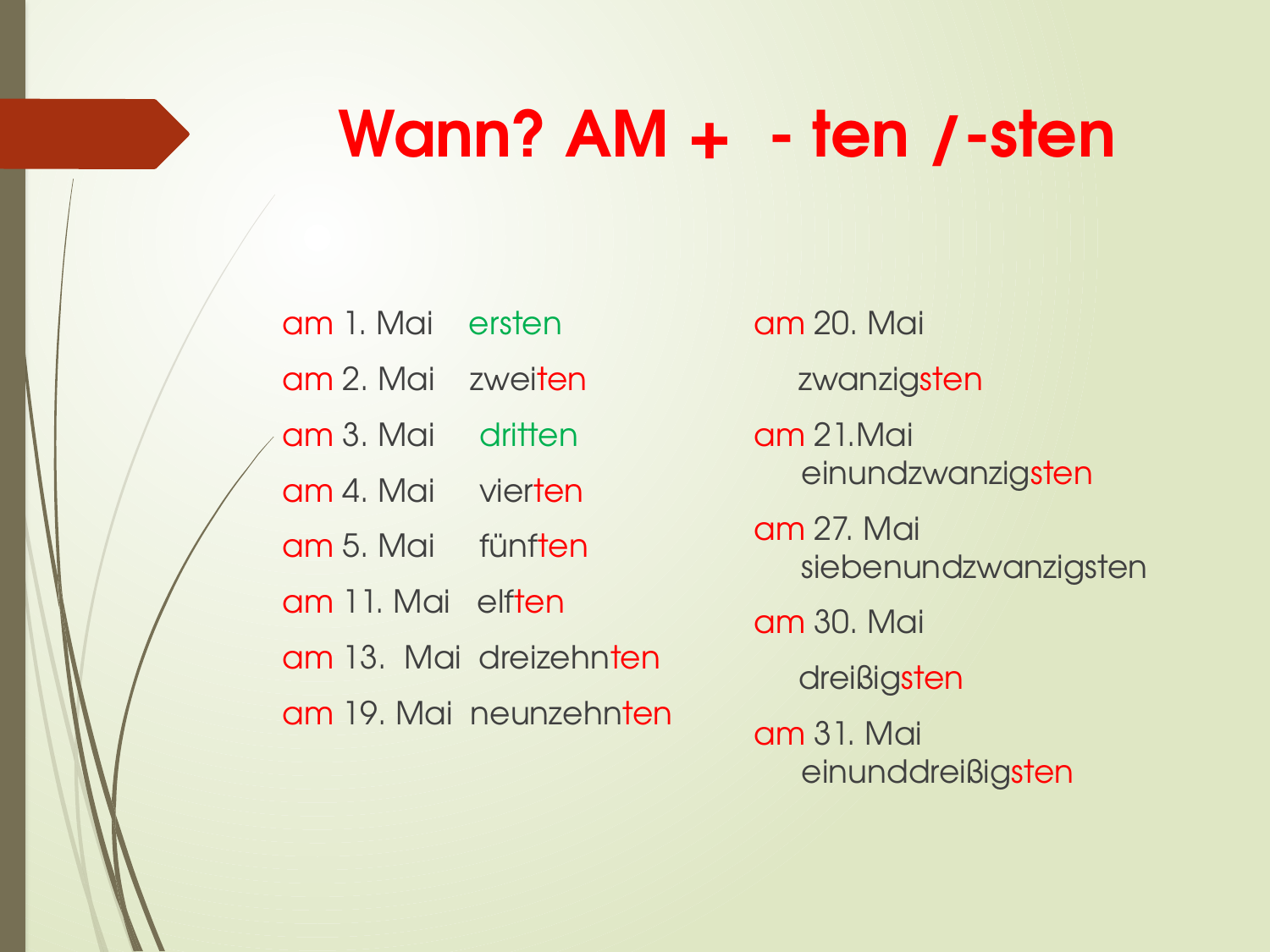

# Wann? AM +  - ten /-sten
am 1. Mai    ersten
am 2. Mai    zweiten
am 3. Mai     dritten
am 4. Mai     vierten
am 5. Mai     fünften
am 11. Mai   elften
am 13.  Mai  dreizehnten
am 19. Mai  neunzehnten
am 20. Mai
     zwanzigsten
am 21.Mai  einundzwanzigsten
am 27. Mai siebenundzwanzigsten
am 30. Mai
     dreißigsten
am 31. Mai einunddreißigsten